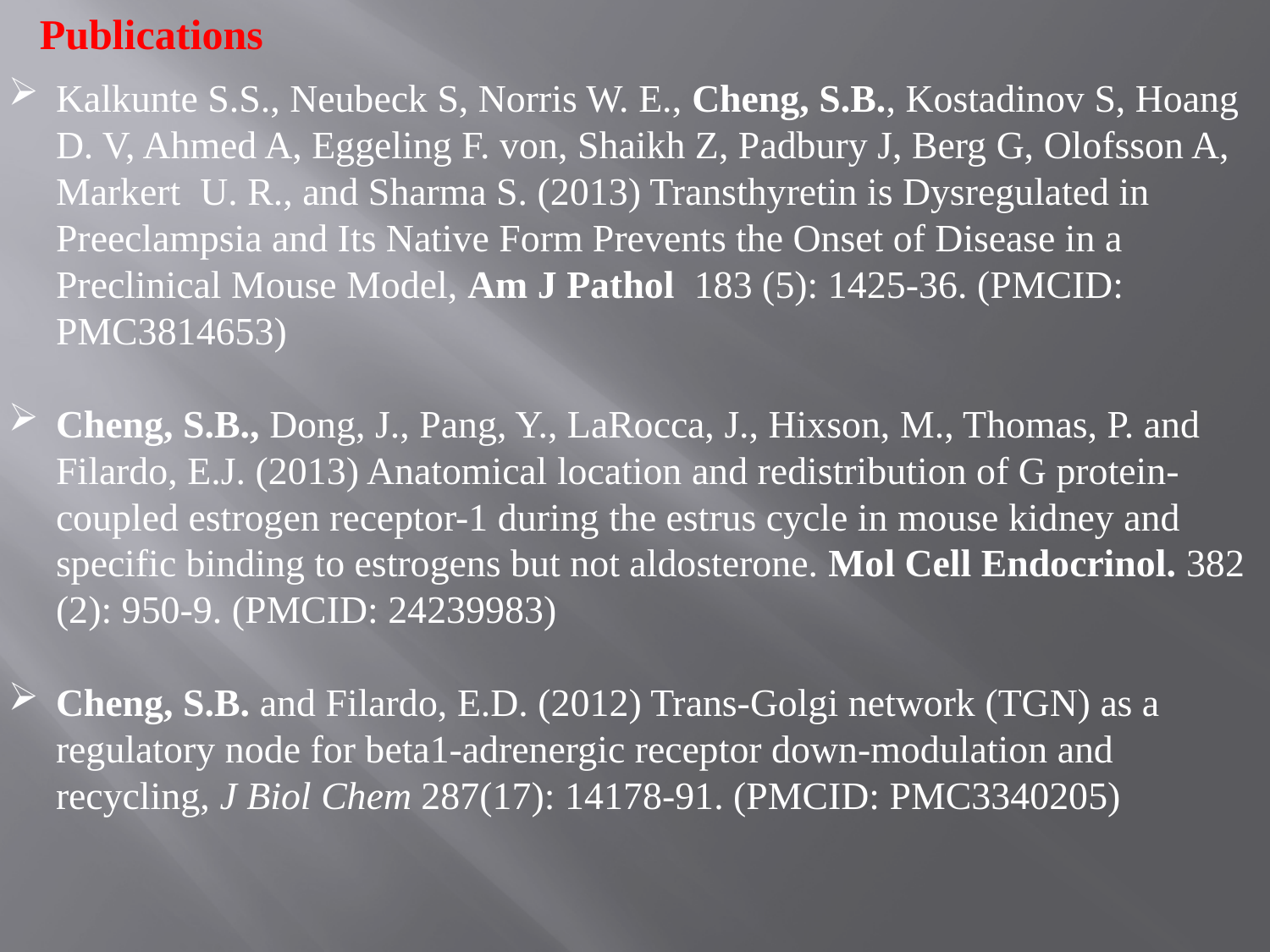

Publications
Kalkunte S.S., Neubeck S, Norris W. E., Cheng, S.B., Kostadinov S, Hoang D. V, Ahmed A, Eggeling F. von, Shaikh Z, Padbury J, Berg G, Olofsson A, Markert  U. R., and Sharma S. (2013) Transthyretin is Dysregulated in Preeclampsia and Its Native Form Prevents the Onset of Disease in a Preclinical Mouse Model, Am J Pathol  183 (5): 1425-36. (PMCID: PMC3814653)

Cheng, S.B., Dong, J., Pang, Y., LaRocca, J., Hixson, M., Thomas, P. and Filardo, E.J. (2013) Anatomical location and redistribution of G protein-coupled estrogen receptor-1 during the estrus cycle in mouse kidney and specific binding to estrogens but not aldosterone. Mol Cell Endocrinol. 382 (2): 950-9. (PMCID: 24239983)

Cheng, S.B. and Filardo, E.D. (2012) Trans-Golgi network (TGN) as a regulatory node for beta1-adrenergic receptor down-modulation and recycling, J Biol Chem 287(17): 14178-91. (PMCID: PMC3340205)